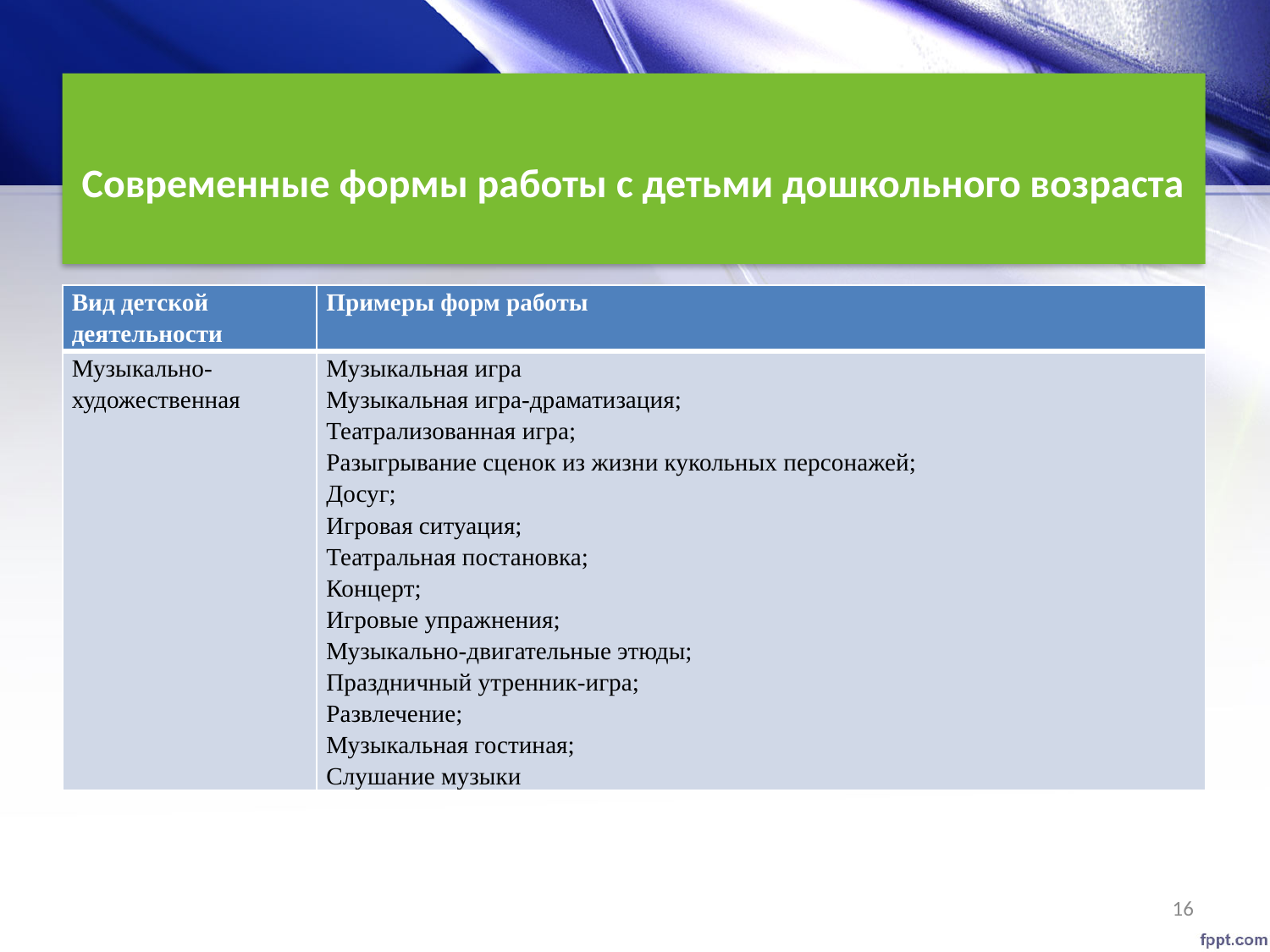

# Современные формы работы с детьми дошкольного возраста
| Вид детской деятельности | Примеры форм работы |
| --- | --- |
| Музыкально- художественная | Музыкальная игра Музыкальная игра-драматизация; Театрализованная игра; Разыгрывание сценок из жизни кукольных персонажей; Досуг; Игровая ситуация; Театральная постановка; Концерт; Игровые упражнения; Музыкально-двигательные этюды; Праздничный утренник-игра; Развлечение; Музыкальная гостиная; Слушание музыки |
16